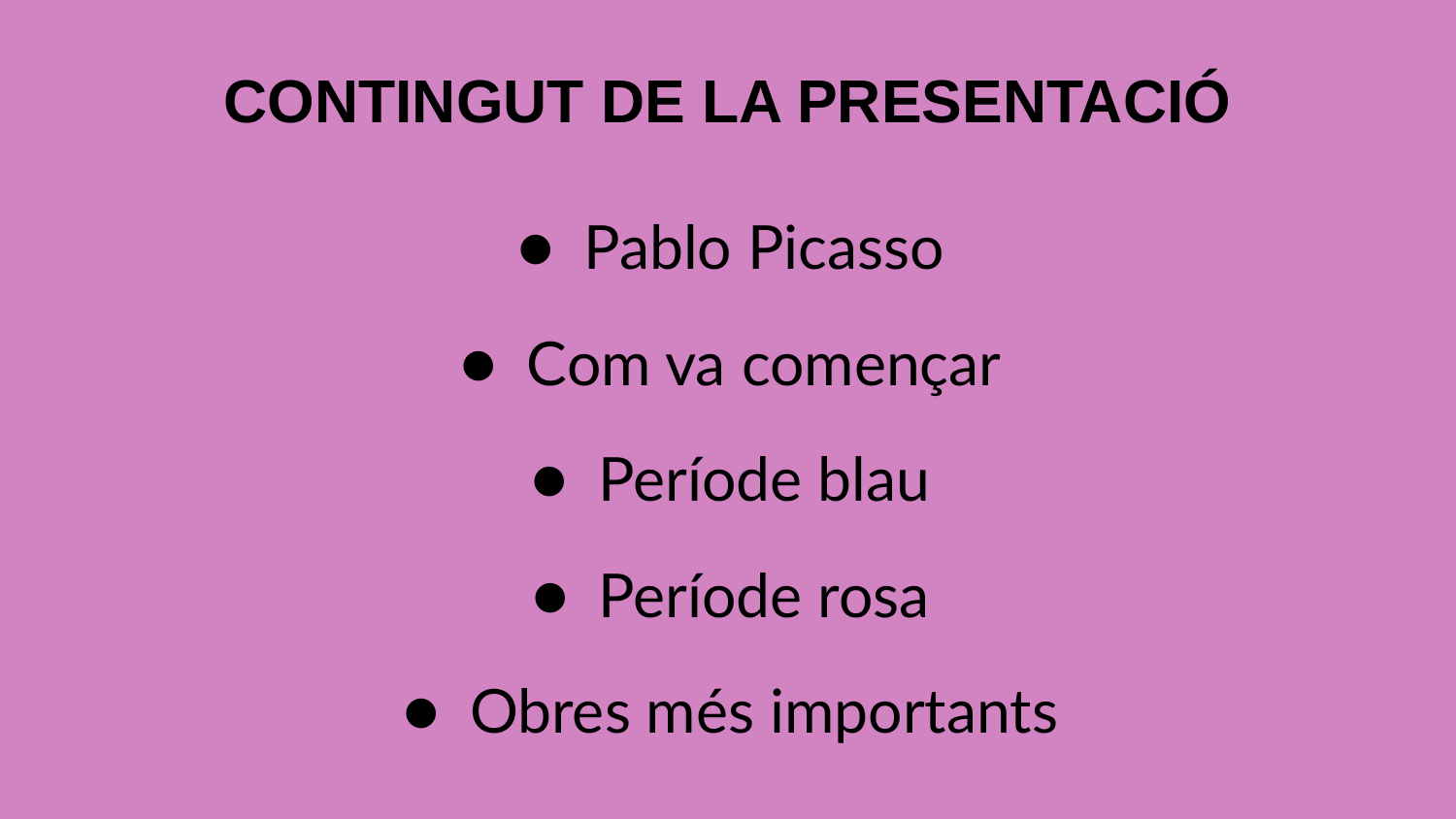

# CONTINGUT DE LA PRESENTACIÓ
Pablo Picasso
Com va començar
Període blau
Període rosa
Obres més importants